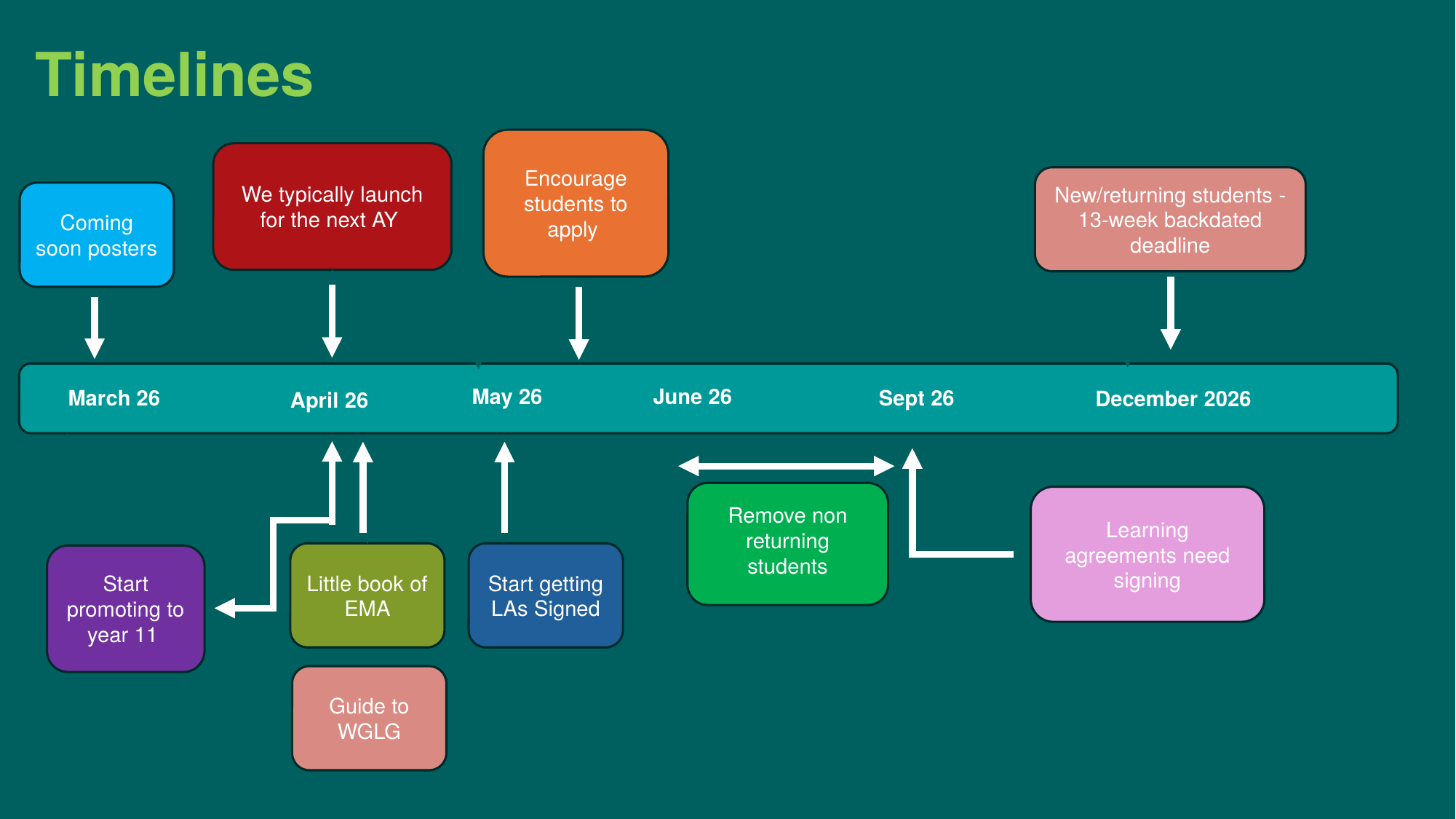

Timeline
Timelines
Encourage students to apply
We typically launch for the next AY
New/returning students - 13-week backdated deadline
Coming soon posters

May 26
June 26
Sept 26
March 26
December 2026
April 26

Remove non returning students

Learning agreements need signing
Little book of EMA
Start getting LAs Signed
Start promoting to year 11
Guide to WGLG